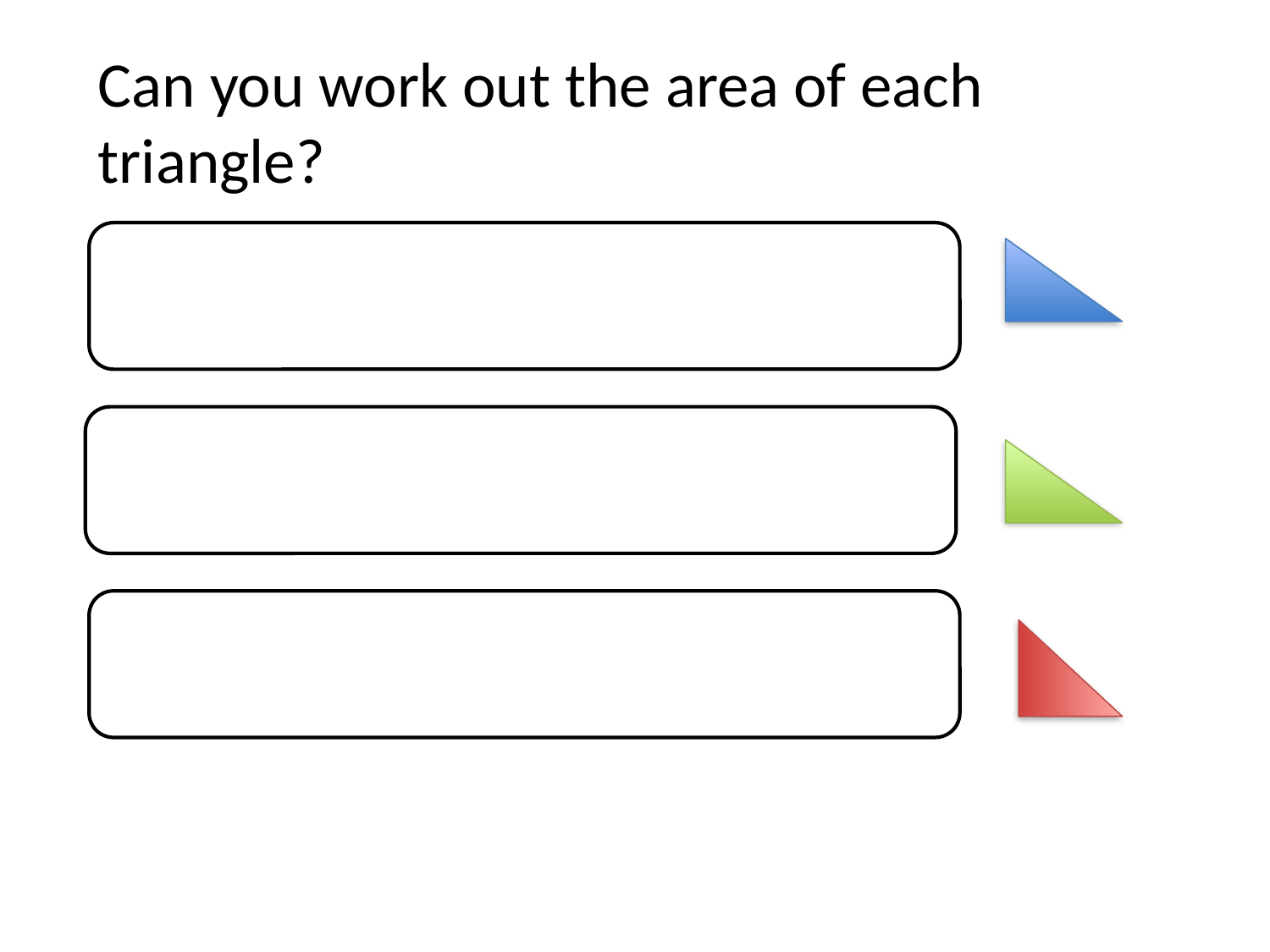

Can you work out the area of each triangle?